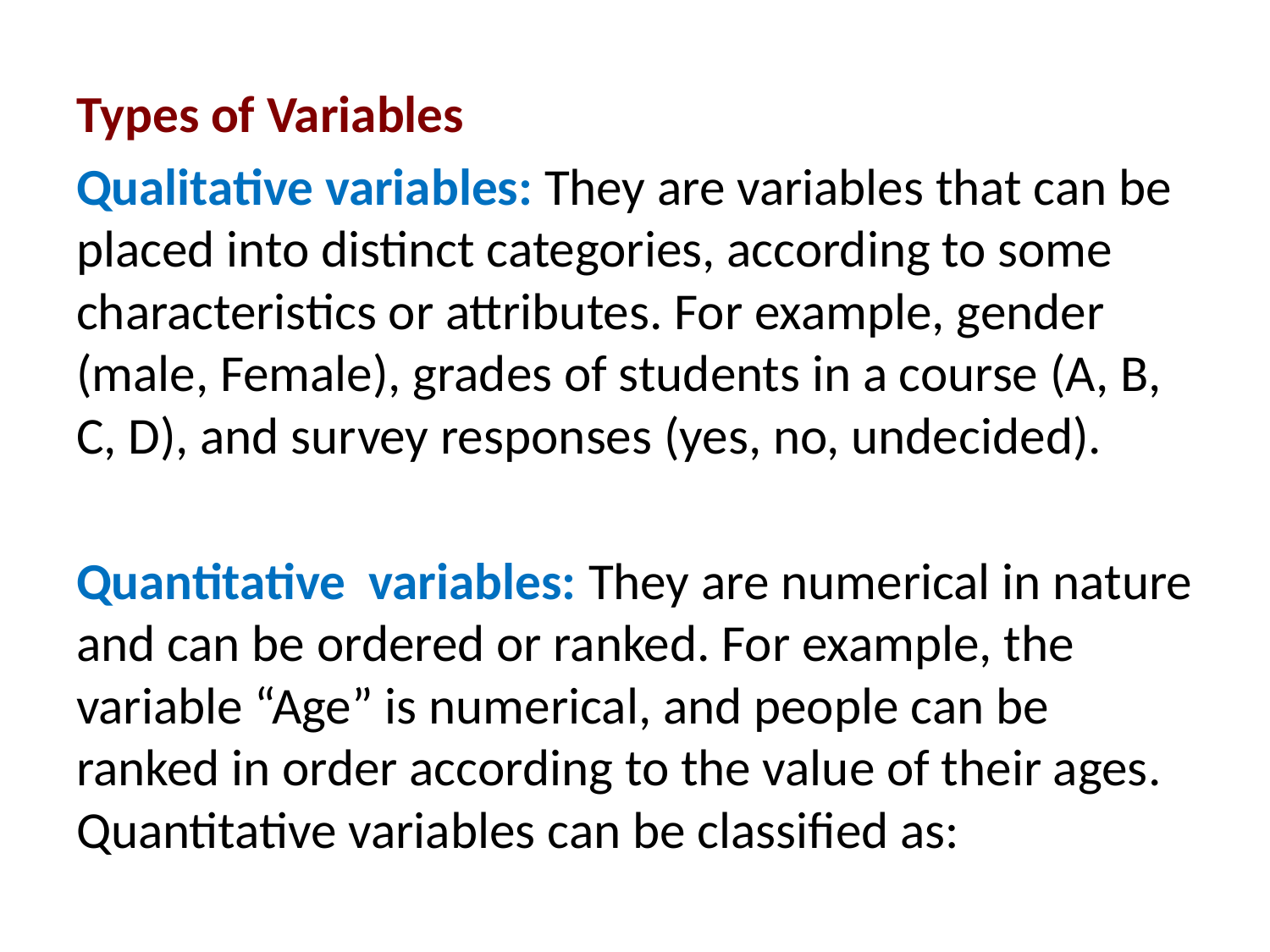

Types of Variables
Qualitative variables: They are variables that can be placed into distinct categories, according to some characteristics or attributes. For example, gender (male, Female), grades of students in a course (A, B, C, D), and survey responses (yes, no, undecided).

Quantitative  variables: They are numerical in nature and can be ordered or ranked. For example, the variable “Age” is numerical, and people can be ranked in order according to the value of their ages. Quantitative variables can be classified as: